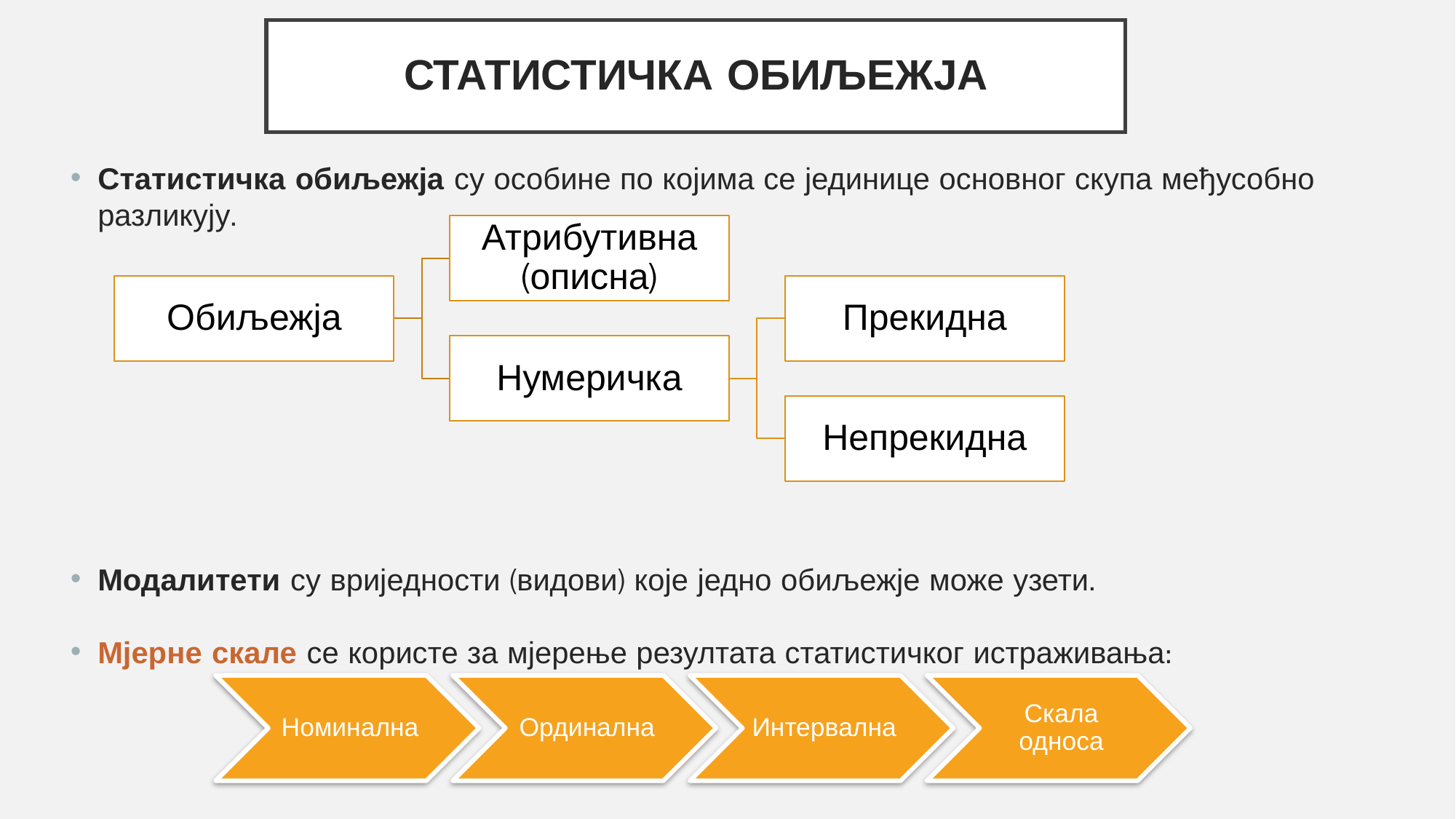

# СТАТИСТИЧКА ОБИЉЕЖЈА
Статистичка обиљежја су особине по којима се јединице основног скупа међусобно разликују.

Модалитети су вриједности (видови) које једно обиљежје може узети.

Мјерне скале се користе за мјерење резултата статистичког истраживања:

Атрибутивна (описна)

Обиљежја

Прекидна

Нумеричка

Непрекидна
Номинална
Ординална
Интервална
Скала односа